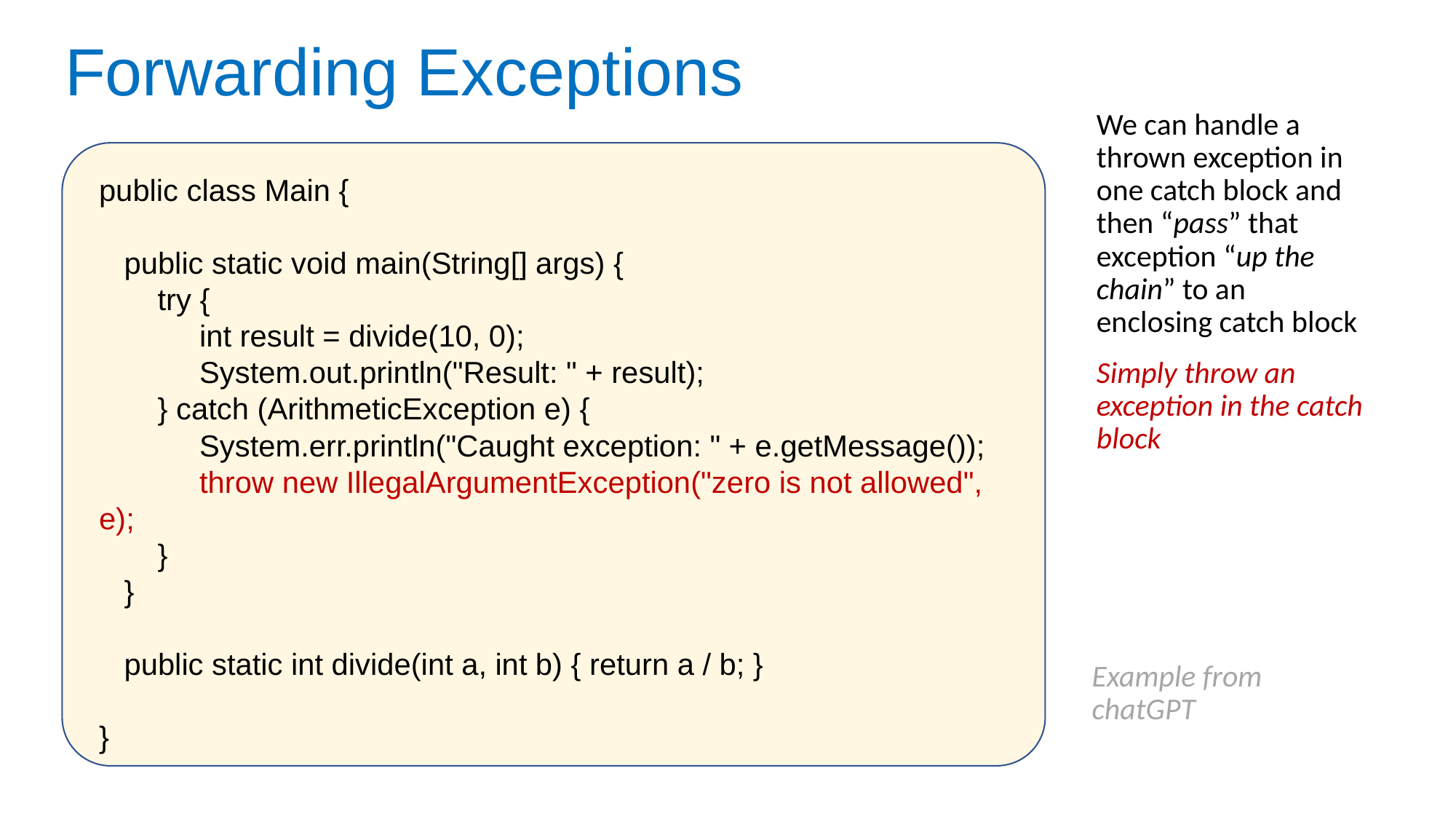

# Forwarding Exceptions
We can handle a thrown exception in one catch block and then “pass” that exception “up the chain” to an enclosing catch block
Simply throw an exception in the catch block

public class Main {

   public static void main(String[] args) {
       try {
            int result = divide(10, 0);
            System.out.println("Result: " + result);
       } catch (ArithmeticException e) {
            System.err.println("Caught exception: " + e.getMessage());
            throw new IllegalArgumentException("zero is not allowed", e);
       }
   }

   public static int divide(int a, int b) { return a / b; }

}
Example from chatGPT